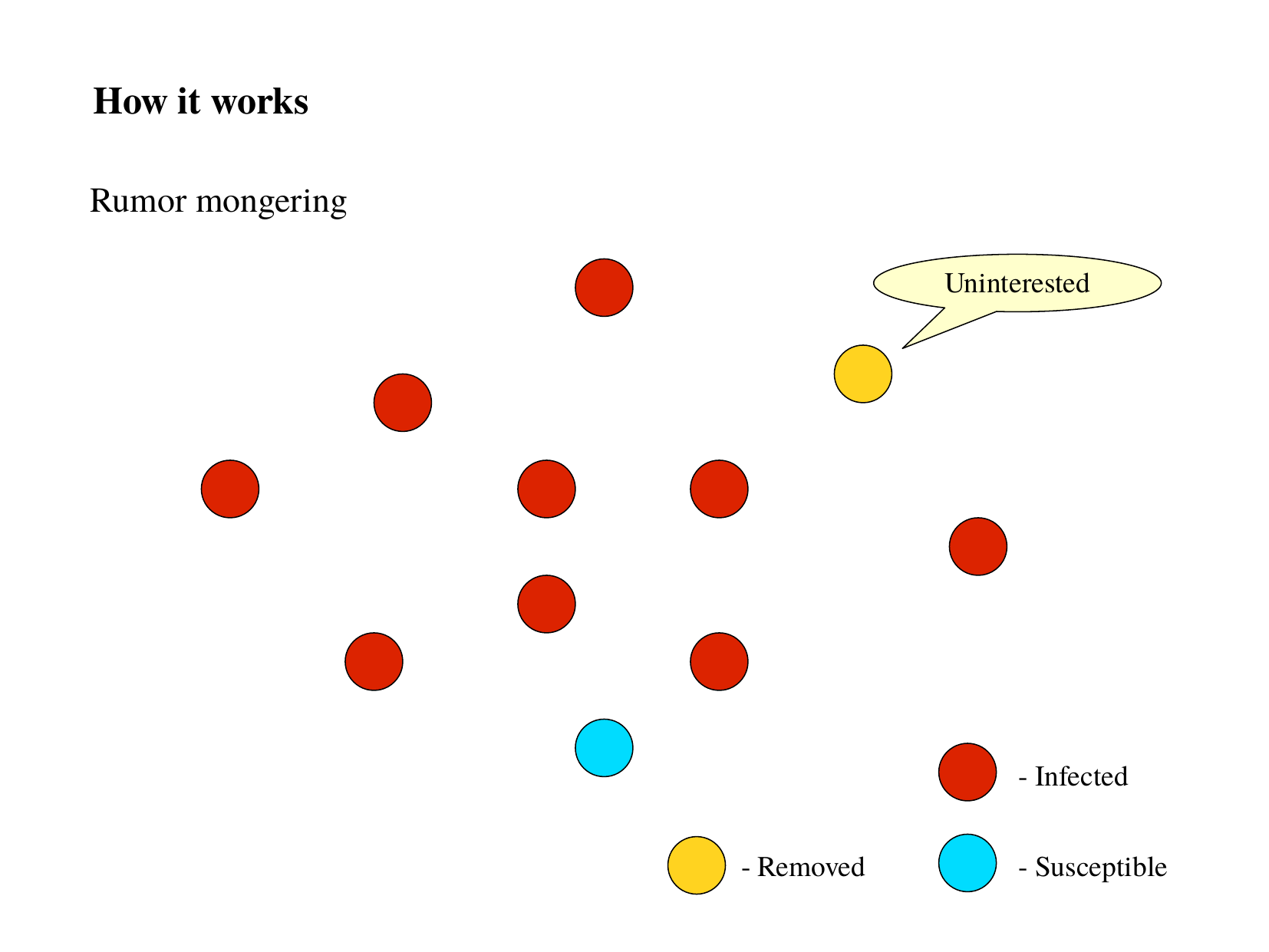

How it works
Rumor mongering
Uninterested

- Infected

- Susceptible
- Removed